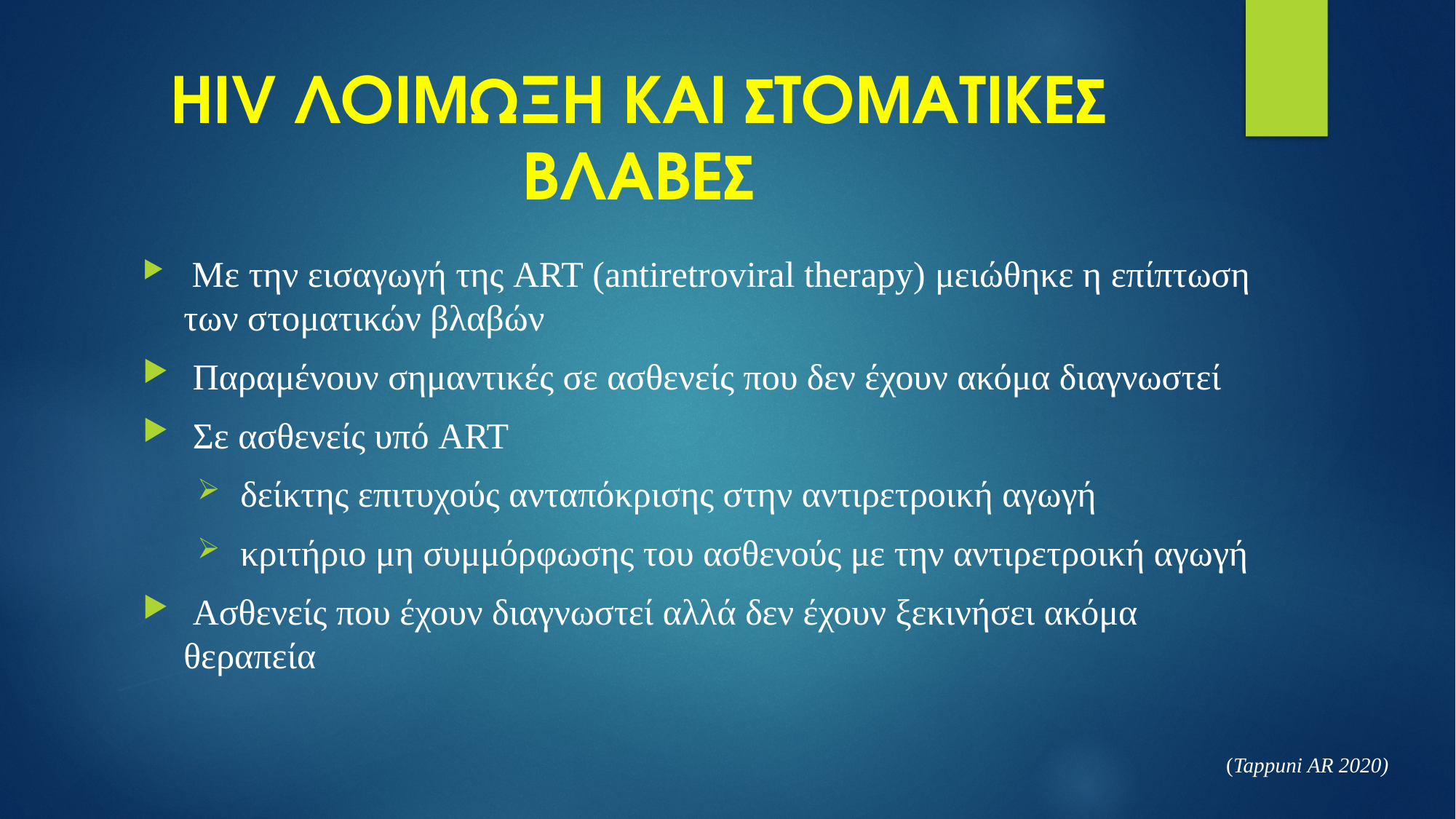

# HIV ΛΟΙΜΩΞΗ ΚΑΙ ΣΤΟΜΑΤΙΚΕΣ ΒΛΑΒΕΣ
 Με την εισαγωγή της ART (antiretroviral therapy) μειώθηκε η επίπτωση των στοματικών βλαβών
 Παραμένουν σημαντικές σε ασθενείς που δεν έχουν ακόμα διαγνωστεί
 Σε ασθενείς υπό ART
 δείκτης επιτυχούς ανταπόκρισης στην αντιρετροική αγωγή
 κριτήριο μη συμμόρφωσης του ασθενούς με την αντιρετροική αγωγή
 Ασθενείς που έχουν διαγνωστεί αλλά δεν έχουν ξεκινήσει ακόμα θεραπεία
(Tappuni AR 2020)